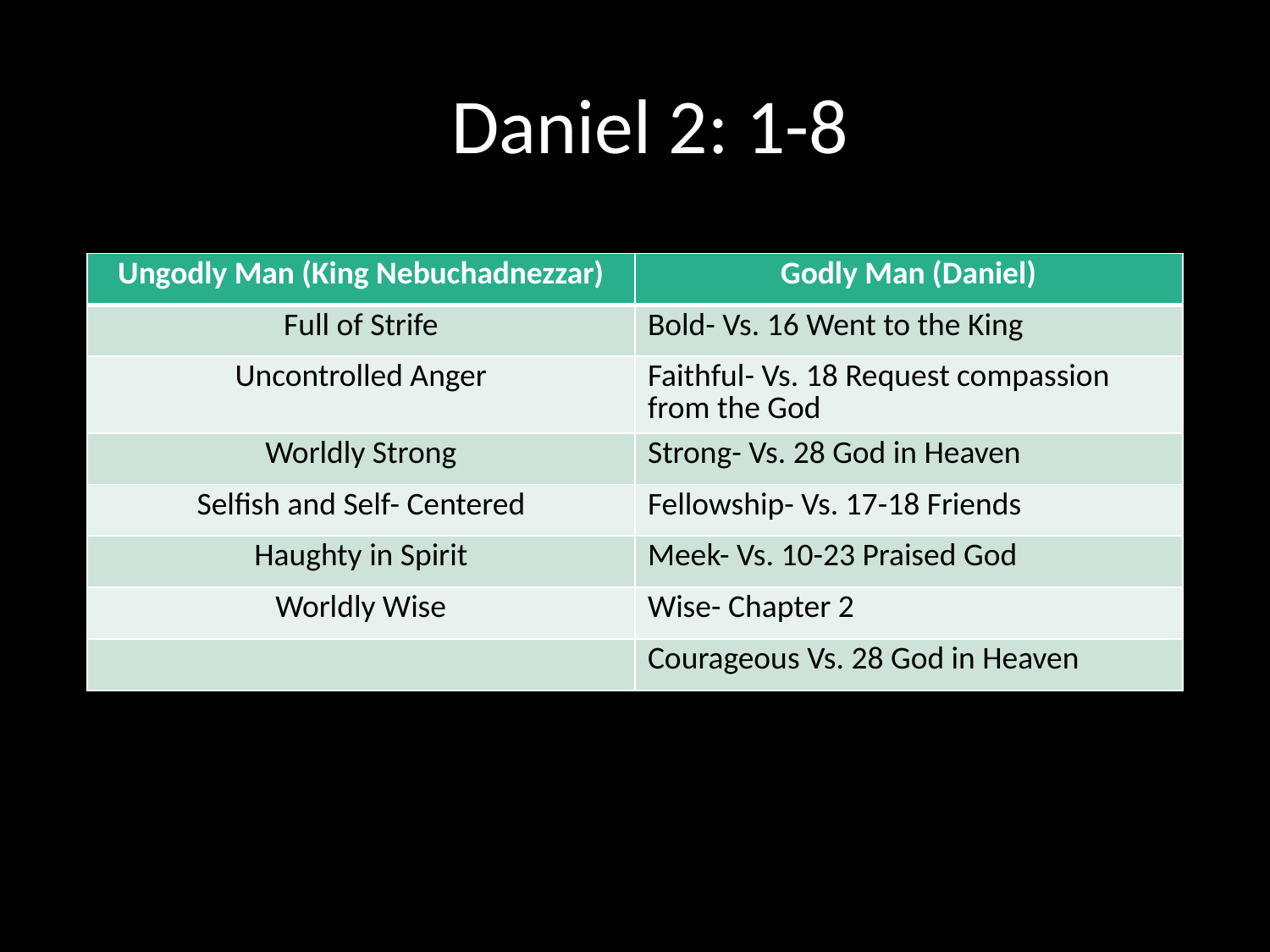

# Daniel 2: 1-8
| Ungodly Man (King Nebuchadnezzar) | Godly Man (Daniel) |
| --- | --- |
| Full of Strife | Bold- Vs. 16 Went to the King |
| Uncontrolled Anger | Faithful- Vs. 18 Request compassion from the God |
| Worldly Strong | Strong- Vs. 28 God in Heaven |
| Selfish and Self- Centered | Fellowship- Vs. 17-18 Friends |
| Haughty in Spirit | Meek- Vs. 10-23 Praised God |
| Worldly Wise | Wise- Chapter 2 |
|  | Courageous Vs. 28 God in Heaven |